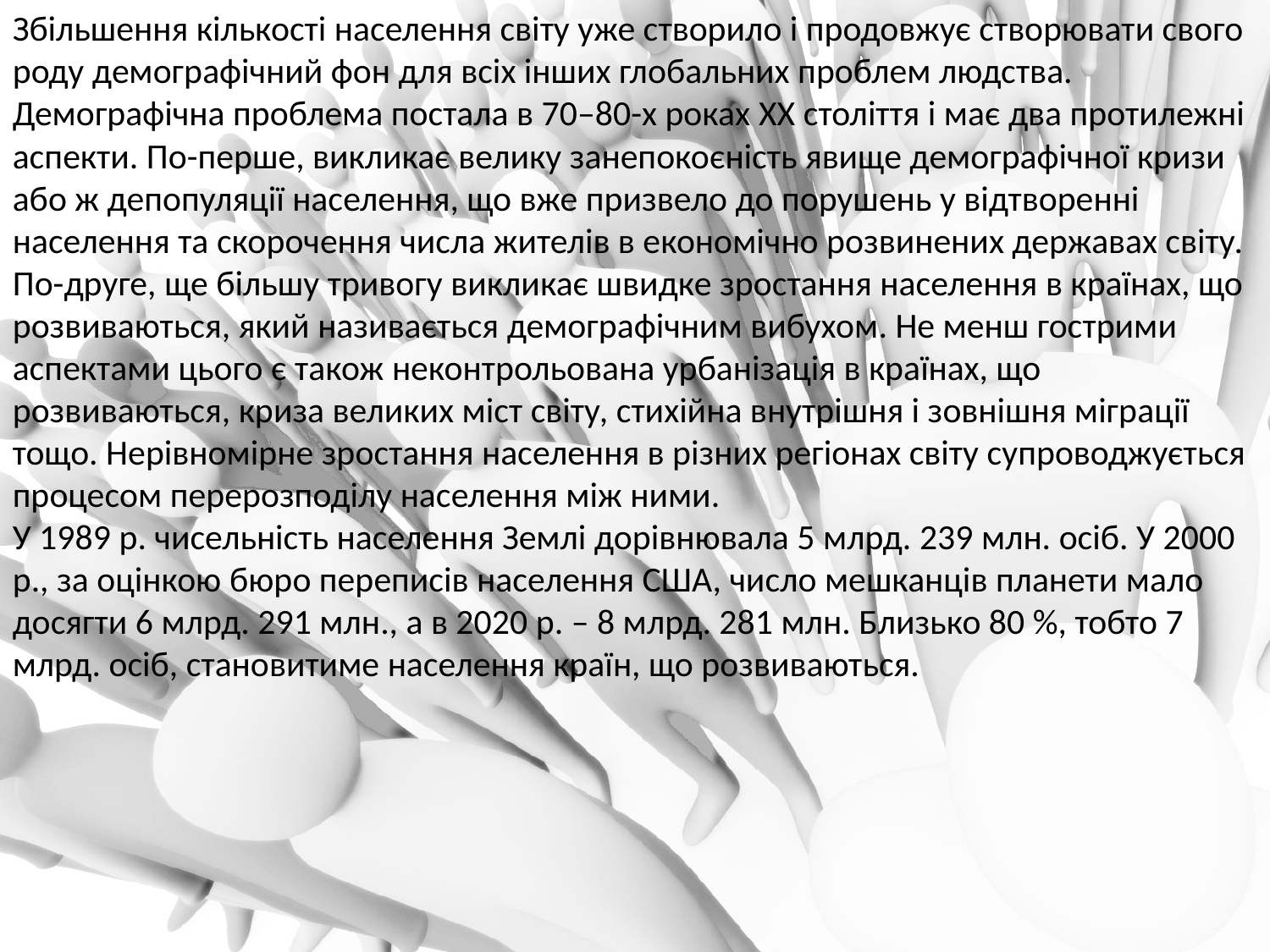

Збільшення кількості населення світу уже створило і продовжує створювати свого роду демографічний фон для всіх інших глобальних проблем людства. Демографічна проблема постала в 70–80-х роках XX століття і має два протилежні аспекти. По-перше, викликає велику занепокоєність явище демографічної кризи або ж депопуляції населення, що вже призвело до порушень у відтворенні населення та скорочення числа жителів в економічно розвинених державах світу. По-друге, ще більшу тривогу викликає швидке зростання населення в країнах, що розвиваються, який називається демографічним вибухом. Не менш гострими аспектами цього є також неконтрольована урбанізація в країнах, що розвиваються, криза великих міст світу, стихійна внутрішня і зовнішня міграції тощо. Нерівномірне зростання населення в різних регіонах світу супроводжується процесом перерозподілу населення між ними.
У 1989 р. чисельність населення Землі дорівнювала 5 млрд. 239 млн. осіб. У 2000 р., за оцінкою бюро переписів населення США, число мешканців планети мало досягти 6 млрд. 291 млн., а в 2020 р. – 8 млрд. 281 млн. Близько 80 %, тобто 7 млрд. осіб, становитиме населення країн, що розвиваються.